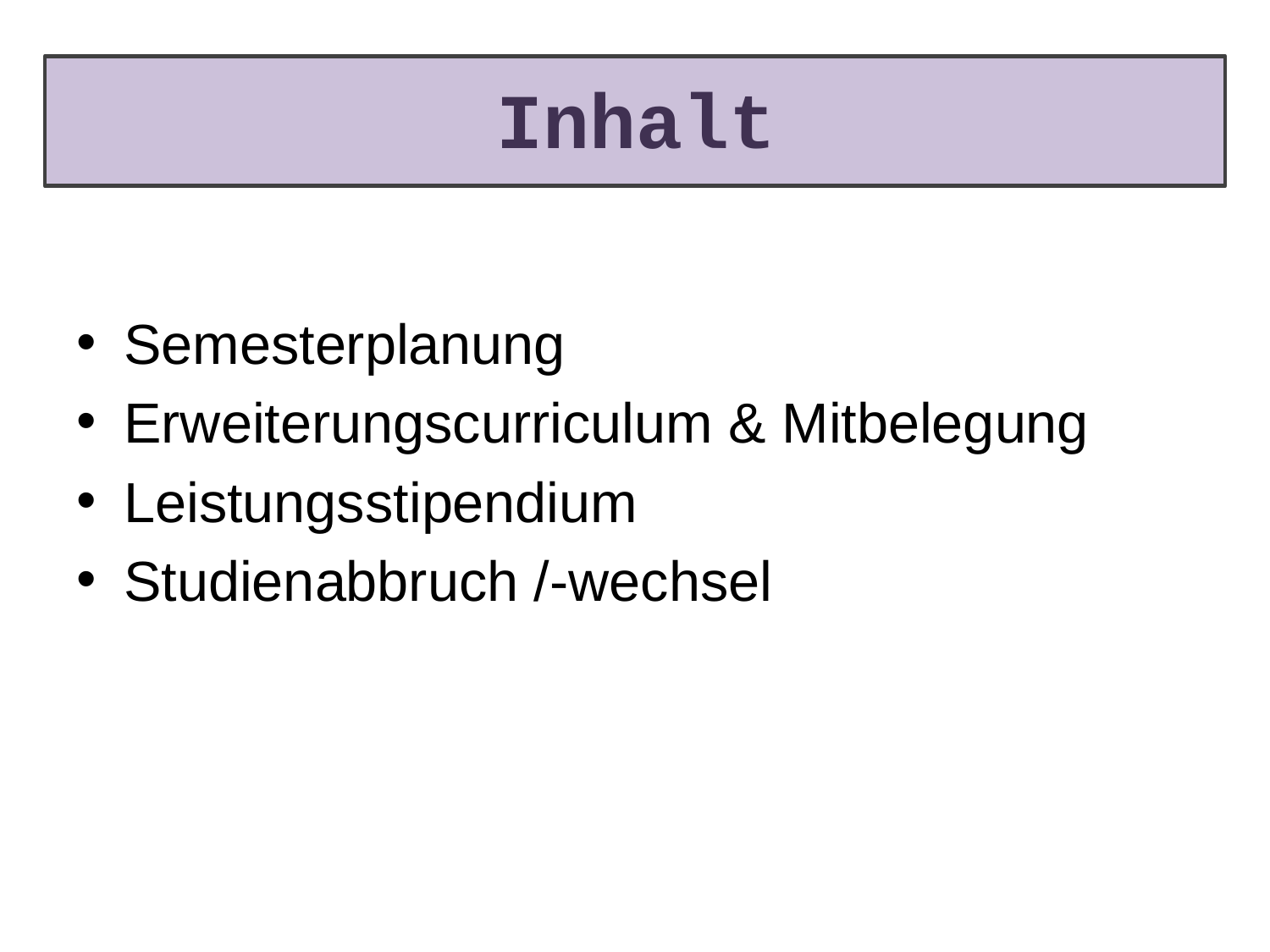

# Inhalt

Semesterplanung
Erweiterungscurriculum & Mitbelegung
Leistungsstipendium
Studienabbruch /-wechsel